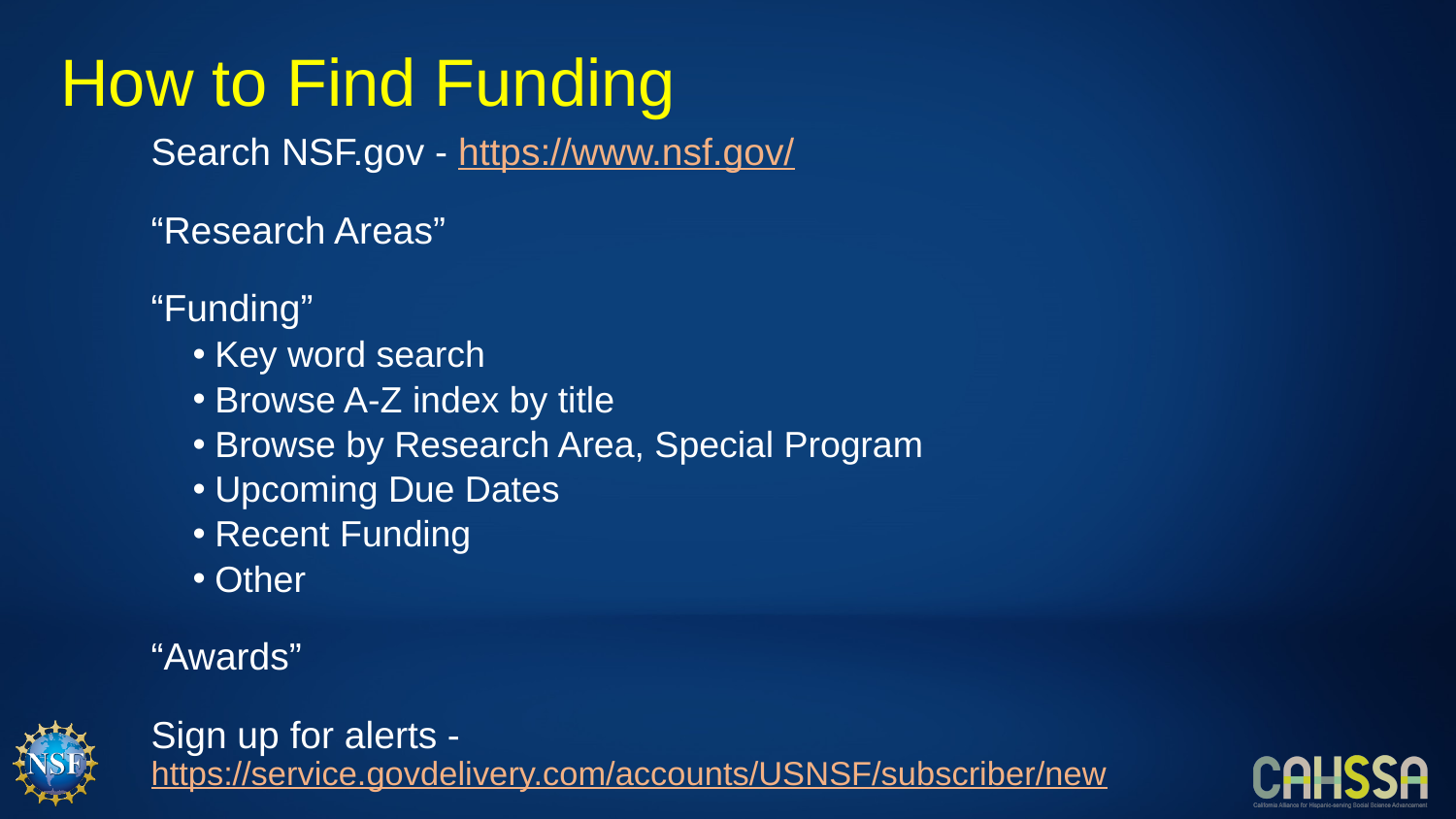

# How to Find Funding
Search NSF.gov - https://www.nsf.gov/

“Research Areas”

“Funding”
Key word search
Browse A-Z index by title
Browse by Research Area, Special Program
Upcoming Due Dates
Recent Funding
Other

“Awards”

Sign up for alerts - https://service.govdelivery.com/accounts/USNSF/subscriber/new